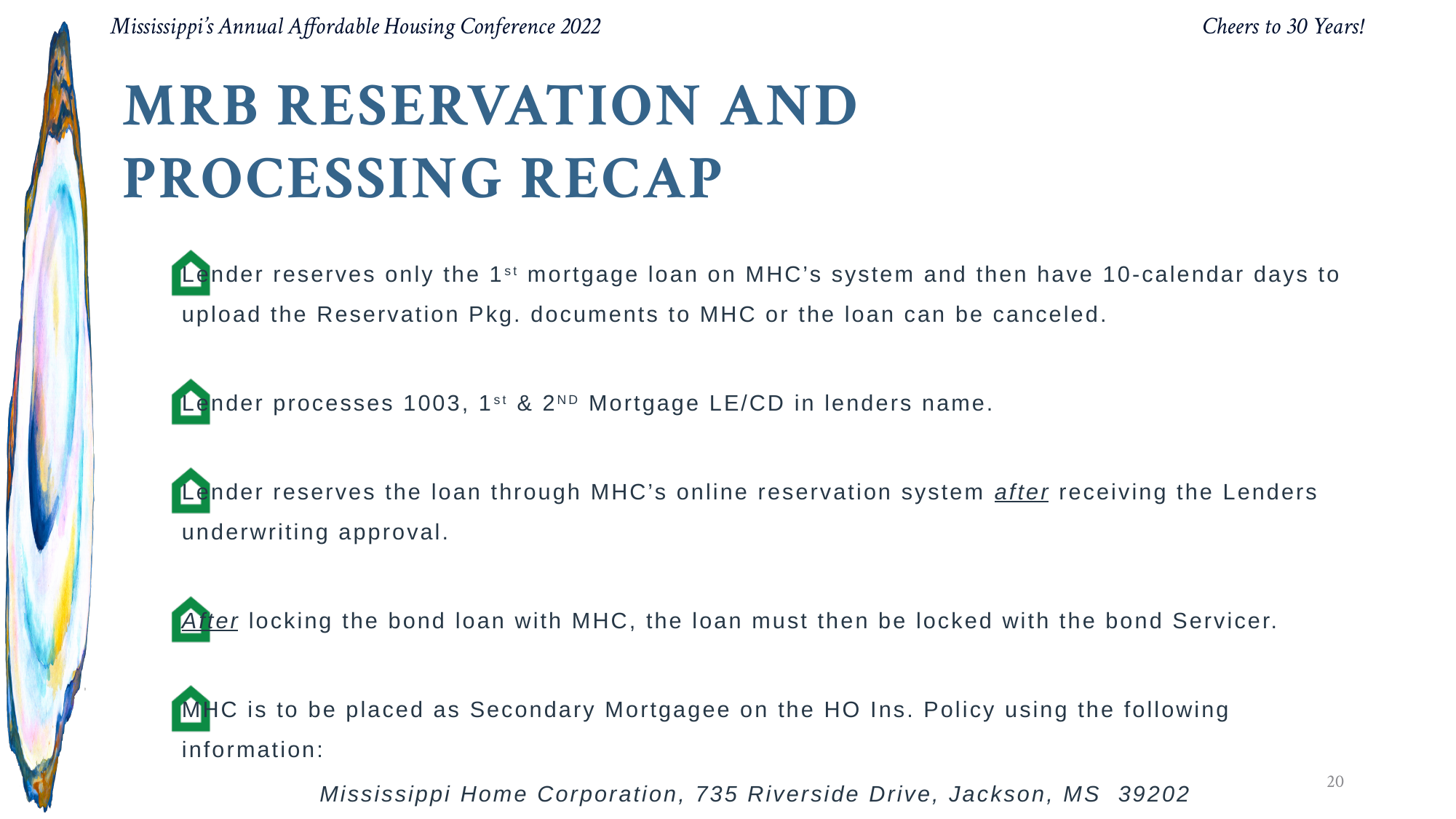

MRB RESERVATION AND PROCESSING RECAP
Lender reserves only the 1st mortgage loan on MHC’s system and then have 10-calendar days to upload the Reservation Pkg. documents to MHC or the loan can be canceled.

Lender processes 1003, 1st & 2ND Mortgage LE/CD in lenders name.

Lender reserves the loan through MHC’s online reservation system after receiving the Lenders underwriting approval.

After locking the bond loan with MHC, the loan must then be locked with the bond Servicer.

MHC is to be placed as Secondary Mortgagee on the HO Ins. Policy using the following information:
 Mississippi Home Corporation, 735 Riverside Drive, Jackson, MS  39202

20